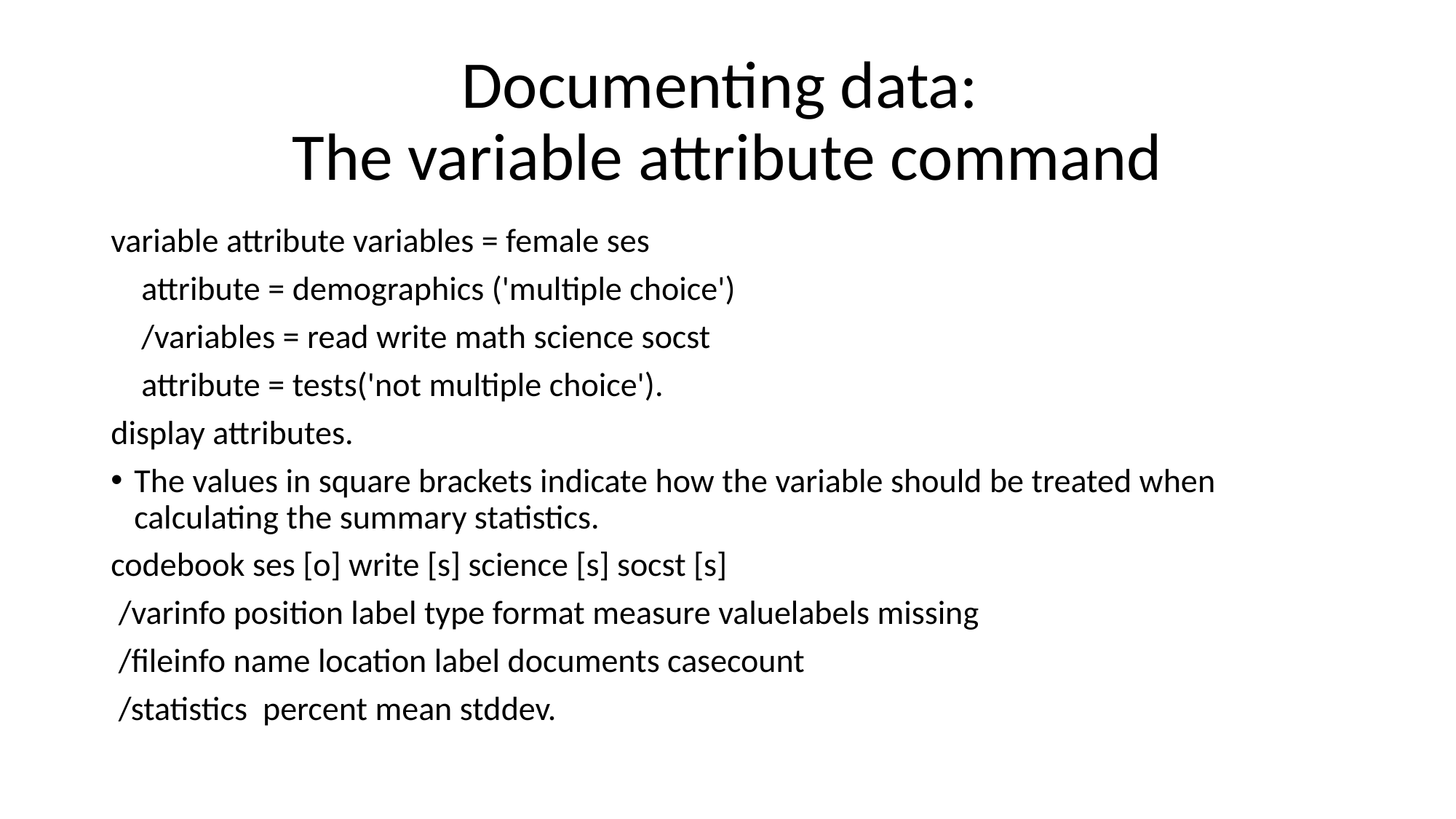

# Documenting data: The variable attribute command
variable attribute variables = female ses
    attribute = demographics ('multiple choice')
    /variables = read write math science socst
    attribute = tests('not multiple choice').
display attributes.
The values in square brackets indicate how the variable should be treated when calculating the summary statistics.
codebook ses [o] write [s] science [s] socst [s]
 /varinfo position label type format measure valuelabels missing
 /fileinfo name location label documents casecount
 /statistics  percent mean stddev.